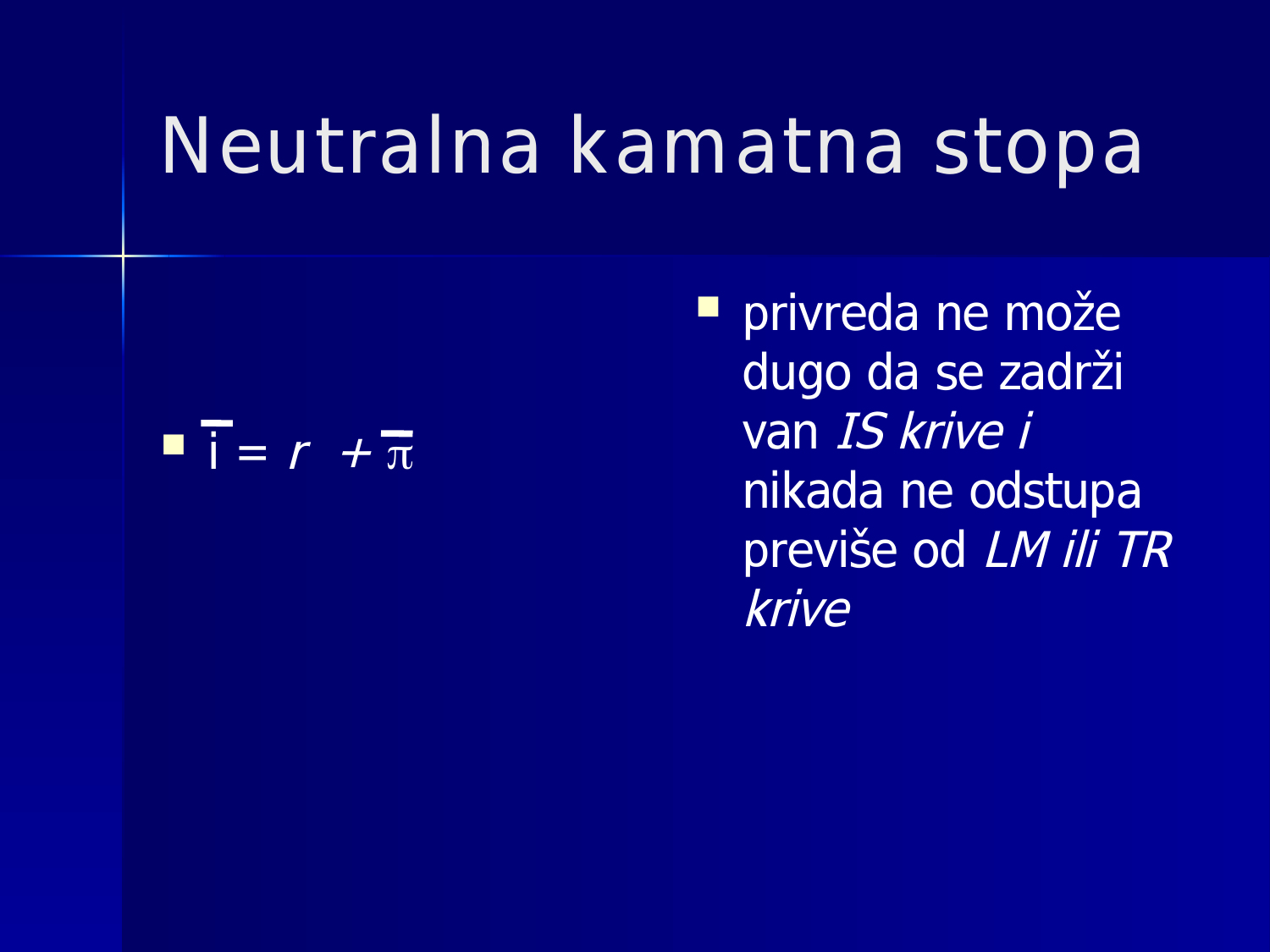

# Neutralna kamatna stopa

i = r  + π

privreda ne može dugo da se zadrži van IS krive i nikada ne odstupa previše od LM ili TR krive